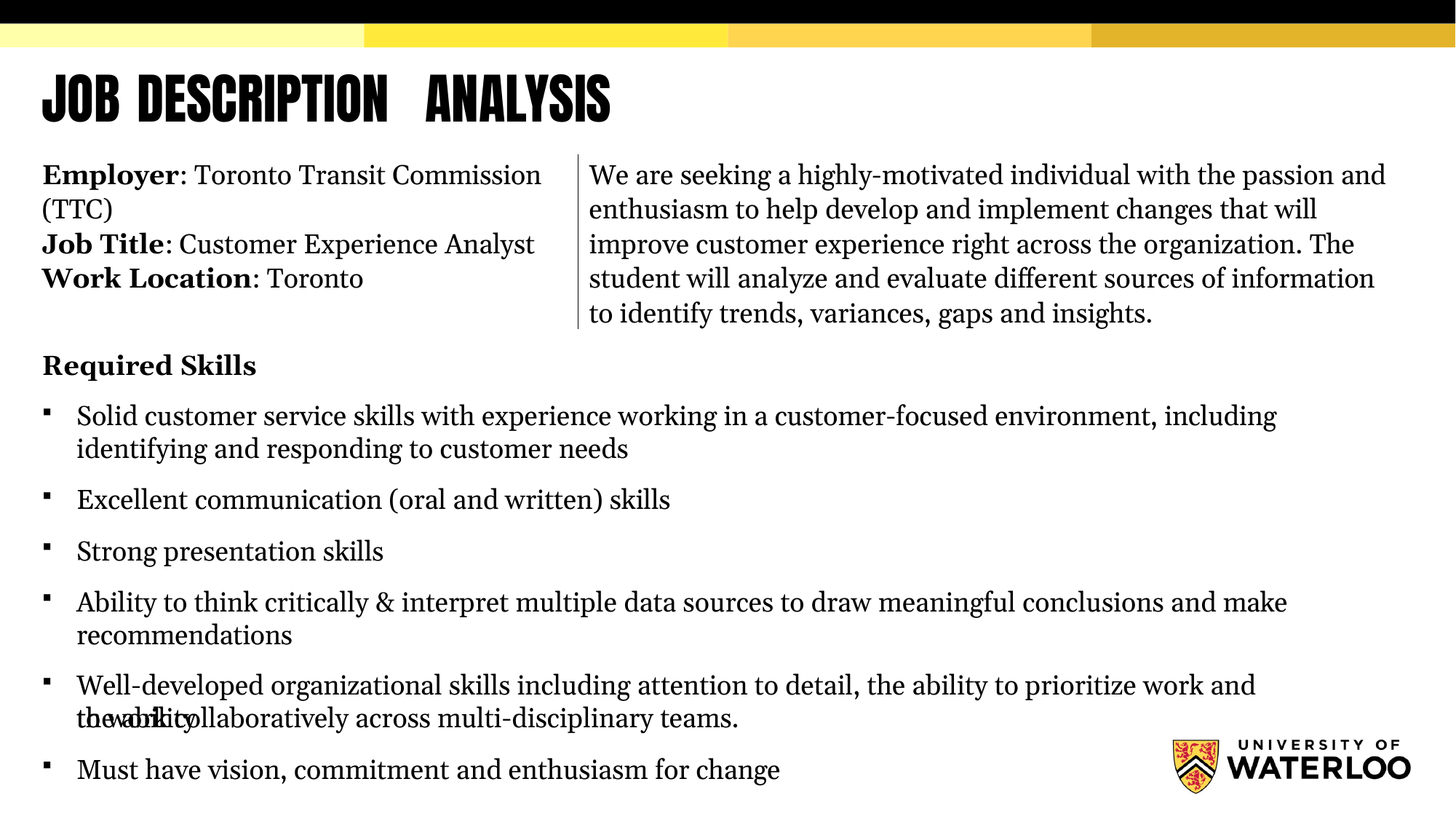

# JOB DESCRIPTION  ANALYSIS
| Employer: Toronto Transit Commission (TTC) Job Title: Customer Experience Analyst Work Location: Toronto | We are seeking a highly-motivated individual with the passion and enthusiasm to help develop and implement changes that will improve customer experience right across the organization. The student will analyze and evaluate different sources of information to identify trends, variances, gaps and insights. |
| --- | --- |
Required Skills
Solid customer service skills with experience working in a customer-focused environment, including identifying and responding to customer needs
Excellent communication (oral and written) skills
Strong presentation skills
Ability to think critically & interpret multiple data sources to draw meaningful conclusions and make recommendations
Well-developed organizational skills including attention to detail, the ability to prioritize work and the ability
to work collaboratively across multi-disciplinary teams.
Must have vision, commitment and enthusiasm for change